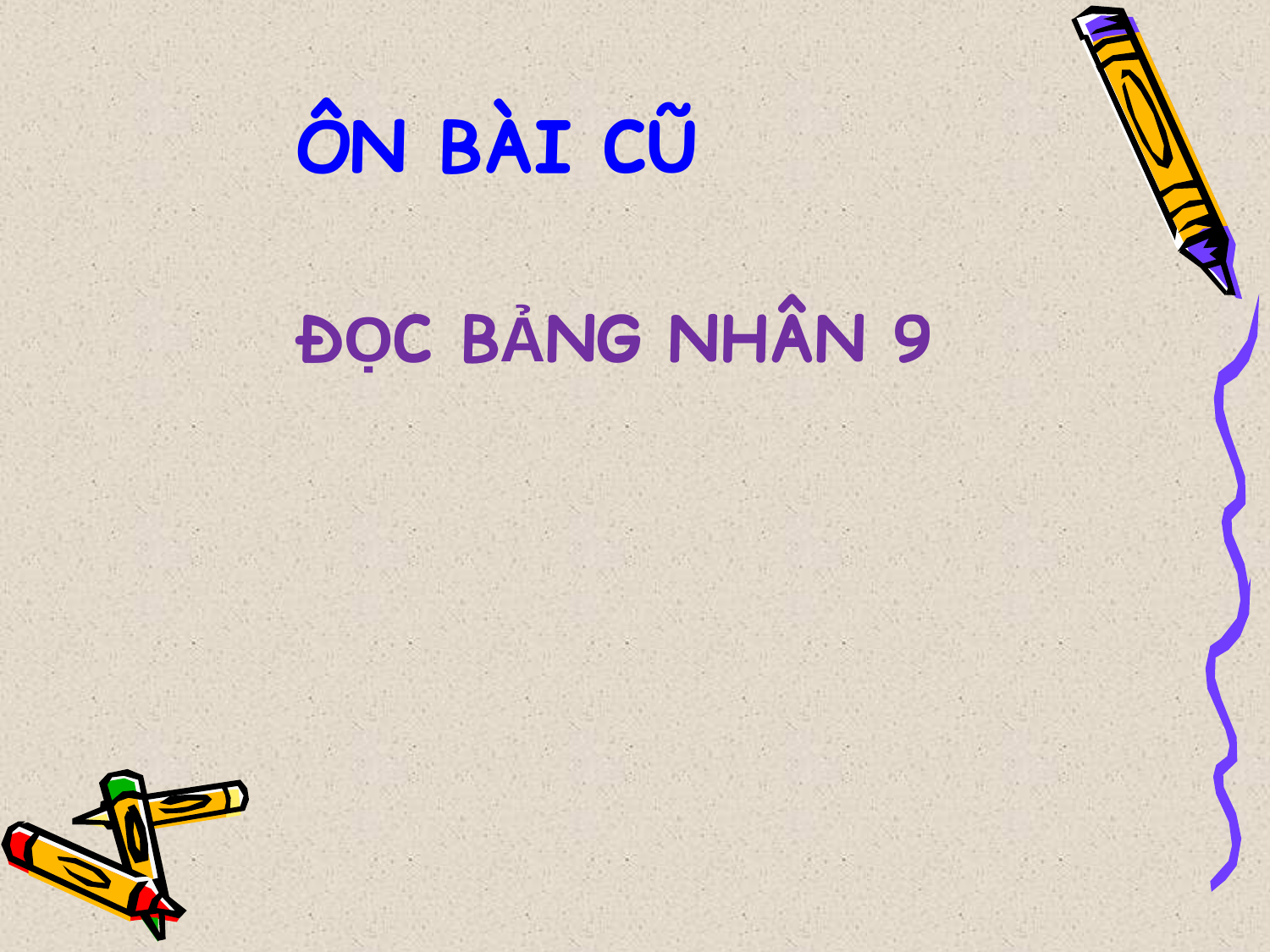

ÔN BÀI CŨ
ĐỌC BẢNG NHÂN 9